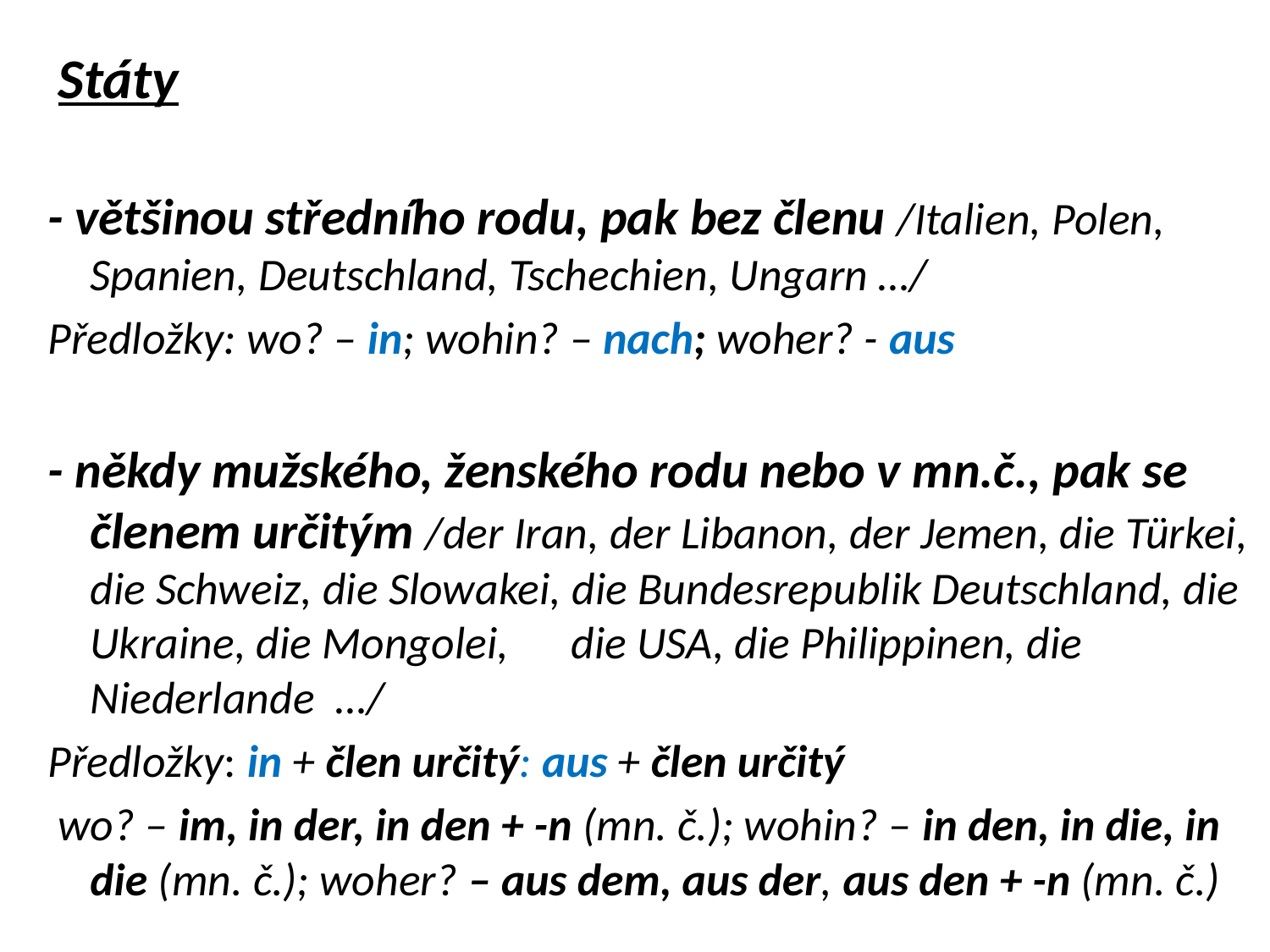

Státy

- většinou středního rodu, pak bez členu /Italien, Polen, Spanien, Deutschland, Tschechien, Ungarn …/
Předložky: wo? – in; wohin? – nach; woher? - aus

- někdy mužského, ženského rodu nebo v mn.č., pak se členem určitým /der Iran, der Libanon, der Jemen, die Türkei, die Schweiz, die Slowakei, die Bundesrepublik Deutschland, die Ukraine, die Mongolei,      die USA, die Philippinen, die Niederlande  …/
Předložky: in + člen určitý: aus + člen určitý
 wo? – im, in der, in den + -n (mn. č.); wohin? – in den, in die, in die (mn. č.); woher? – aus dem, aus der, aus den + -n (mn. č.)